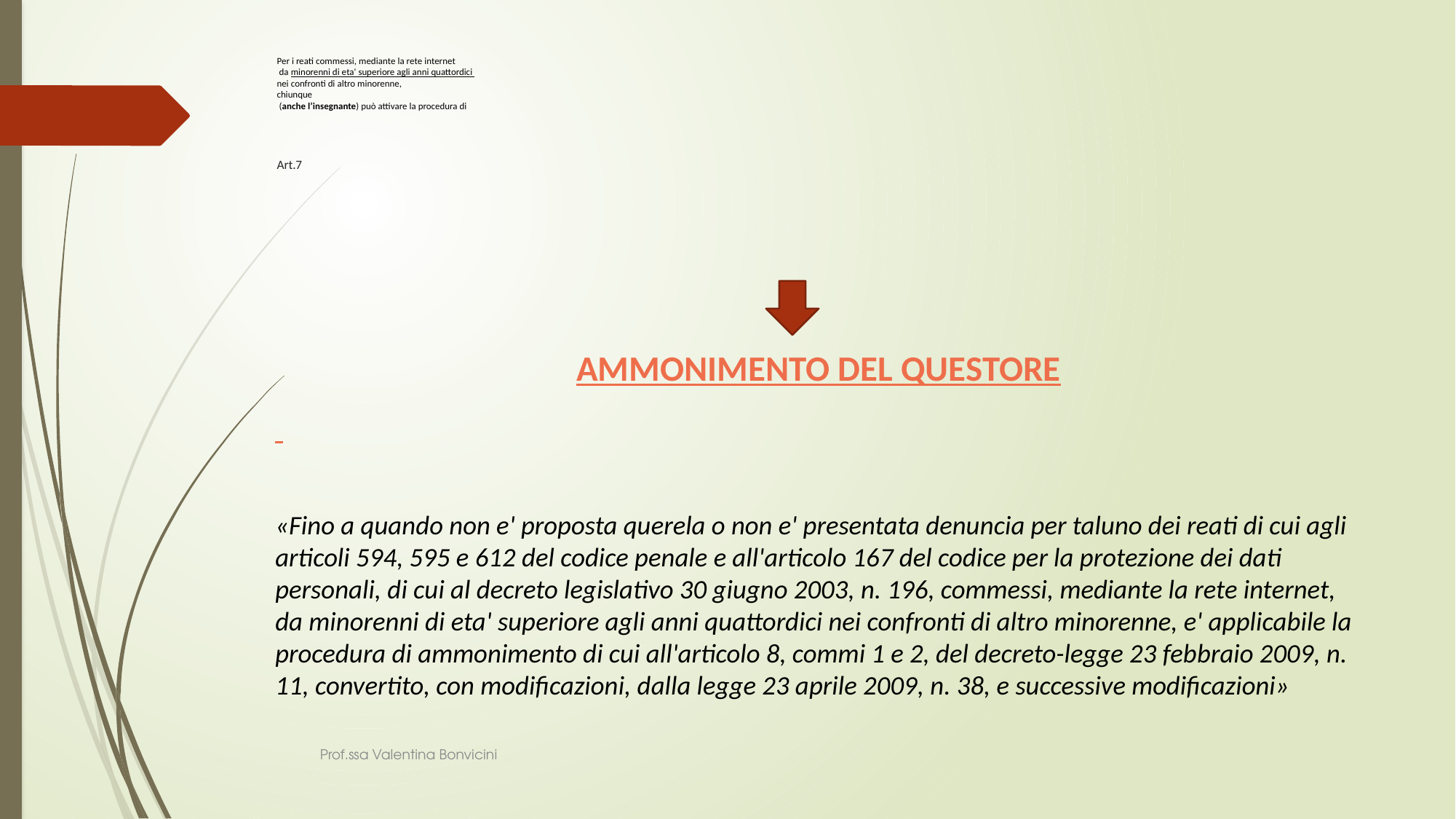

# Per i reati commessi, mediante la rete internet da minorenni di eta' superiore agli anni quattordici nei confronti di altro minorenne, chiunque (anche l’insegnante) può attivare la procedura di Art.7

AMMONIMENTO DEL QUESTORE

«Fino a quando non e' proposta querela o non e' presentata denuncia per taluno dei reati di cui agli articoli 594, 595 e 612 del codice penale e all'articolo 167 del codice per la protezione dei dati personali, di cui al decreto legislativo 30 giugno 2003, n. 196, commessi, mediante la rete internet, da minorenni di eta' superiore agli anni quattordici nei confronti di altro minorenne, e' applicabile la procedura di ammonimento di cui all'articolo 8, commi 1 e 2, del decreto-legge 23 febbraio 2009, n. 11, convertito, con modificazioni, dalla legge 23 aprile 2009, n. 38, e successive modificazioni»

Prof.ssa Valentina Bonvicini